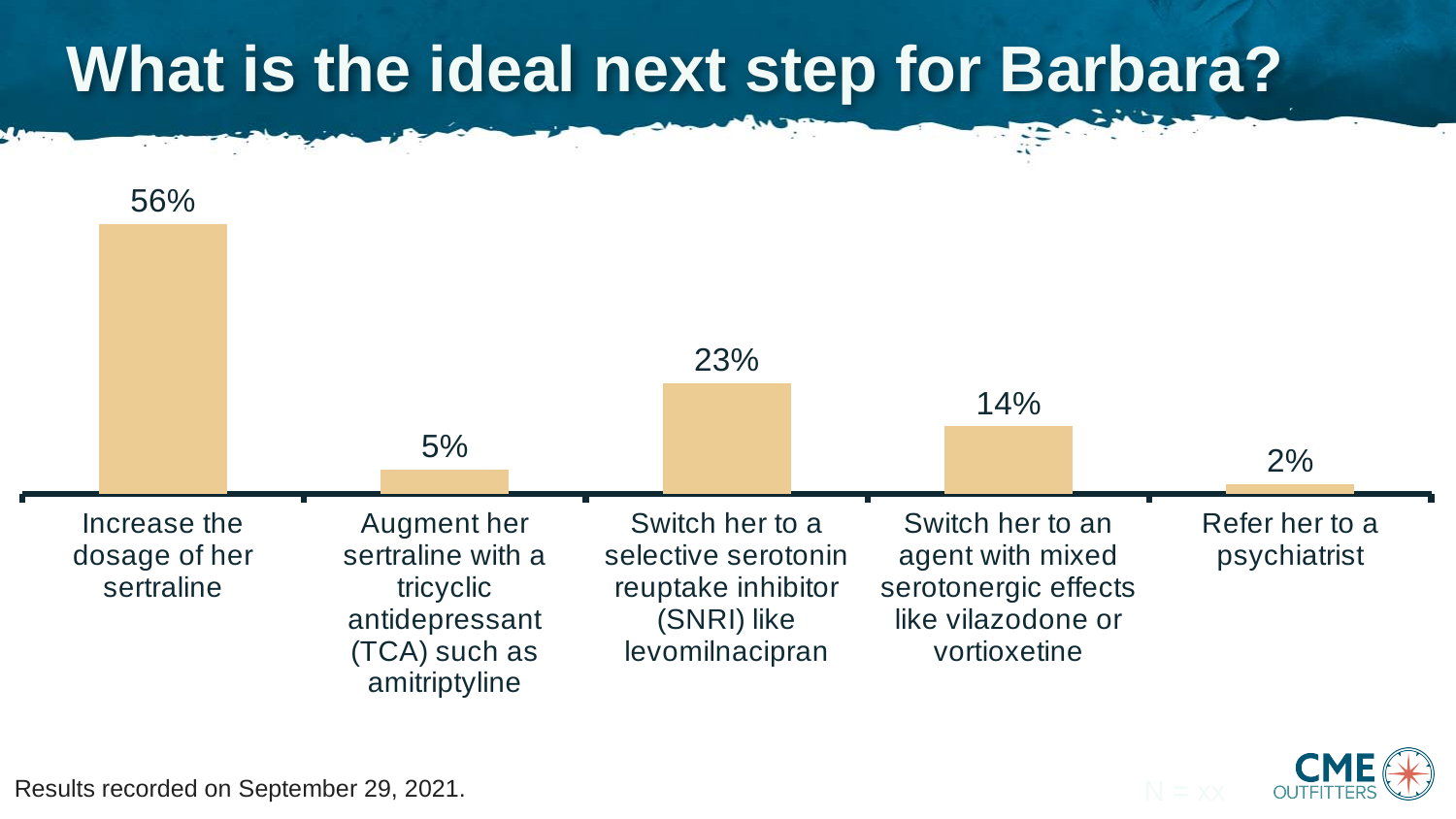

### Chart

| Category | ARS (n = 352) |
|---|---|
| Increase the dosage of her sertraline | 0.56 |
| Augment her sertraline with a tricyclic antidepressant (TCA) such as amitriptyline | 0.05 |
| Switch her to a selective serotonin reuptake inhibitor (SNRI) like levomilnacipran | 0.23 |
| Switch her to an agent with mixed serotonergic effects like vilazodone or vortioxetine | 0.14 |
| Refer her to a psychiatrist | 0.02 |
What is the ideal next step for Barbara?
Results recorded on September 29, 2021.
N = xx